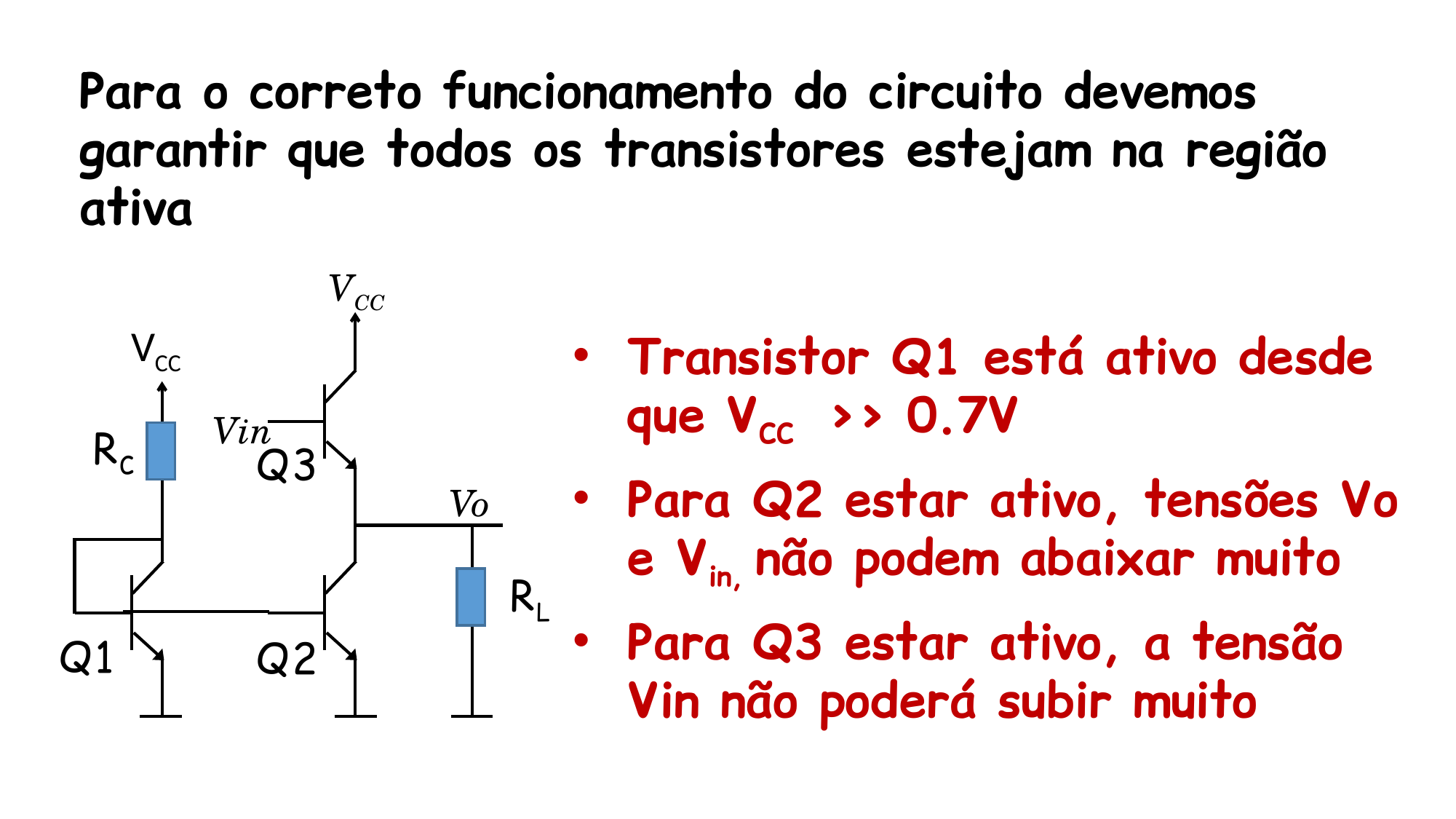

Para o correto funcionamento do circuito devemos  garantir que todos os transistores estejam na região ativa
VCC
VCC
Transistor Q1 está ativo desde que VCC  >> 0.7V
Para Q2 estar ativo, tensões Vo e Vin, não podem abaixar muito
Para Q3 estar ativo, a tensão Vin não poderá subir muito
Vin
RC
Q3

Vo
RL

Q1
Q2
560